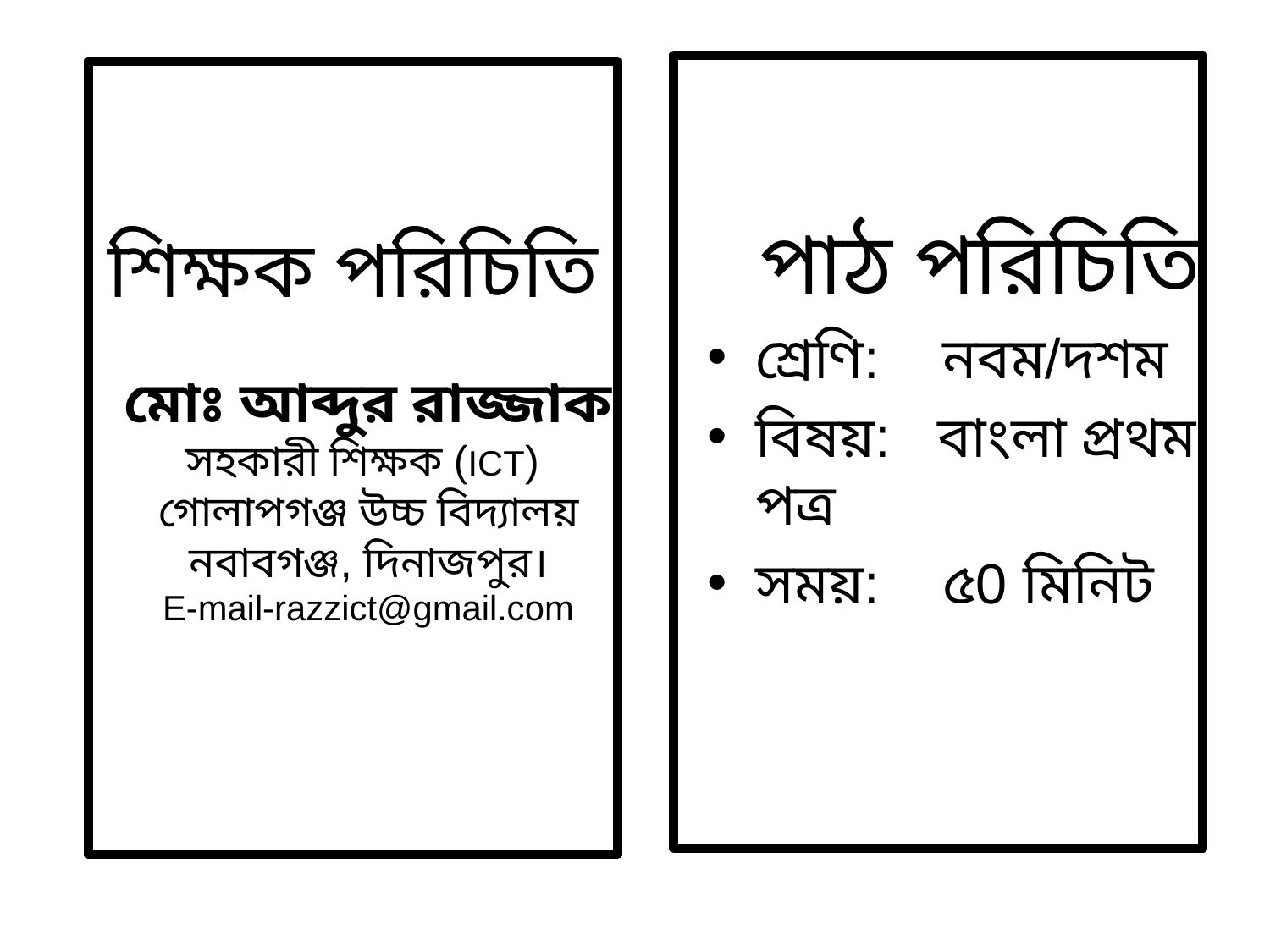

শিক্ষক পরিচিতি

পাঠ পরিচিতি
শ্রেণি:    নবম/দশম
বিষয়:   বাংলা প্রথম পত্র
সময়:    ৫0 মিনিট
মোঃ আব্দুর রাজ্জাক
সহকারী শিক্ষক (ICT)
গোলাপগঞ্জ উচ্চ বিদ্যালয়
নবাবগঞ্জ, দিনাজপুর।
E-mail-razzict@gmail.com